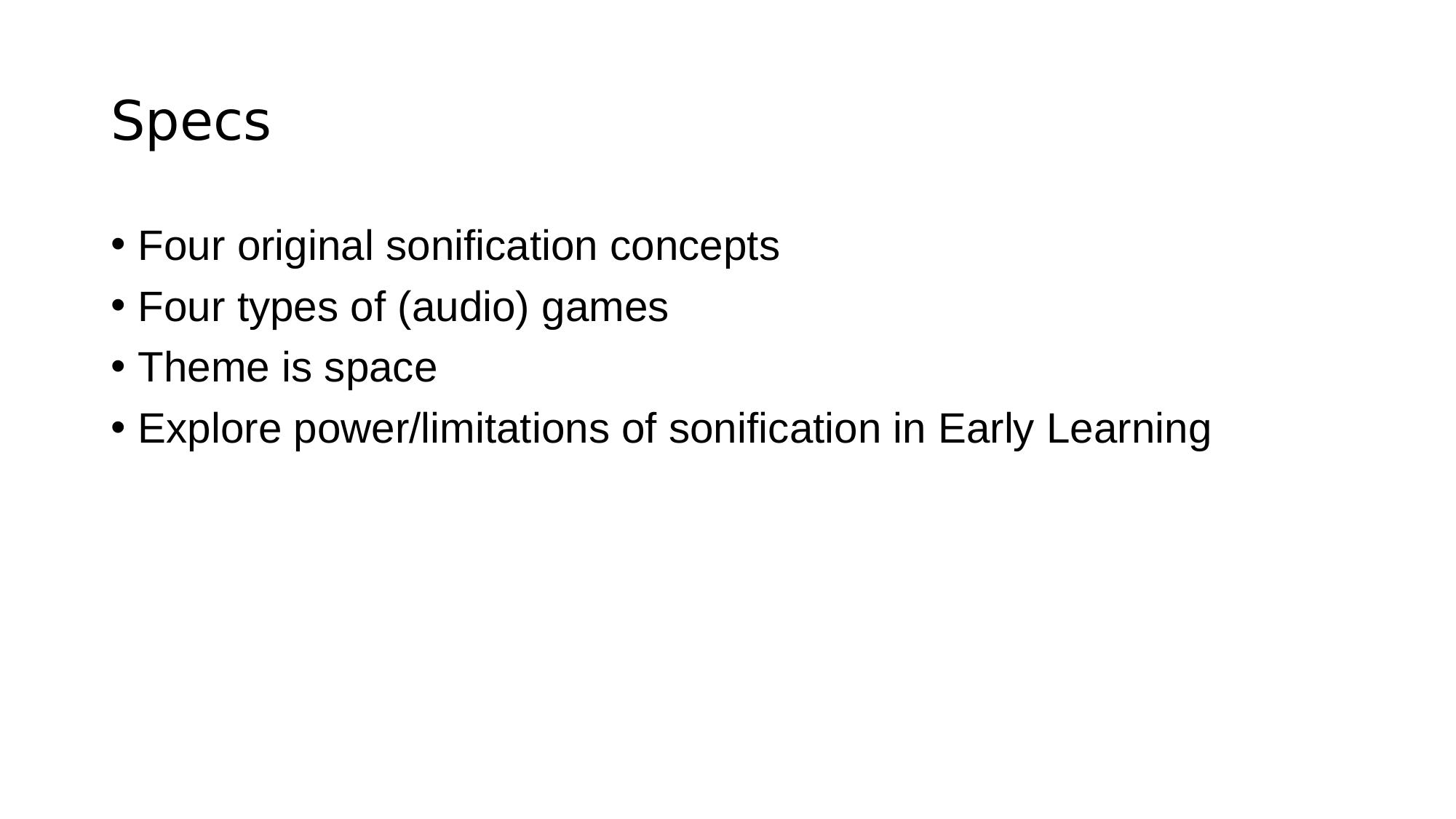

# Specs
Four original sonification concepts
Four types of (audio) games
Theme is space
Explore power/limitations of sonification in Early Learning